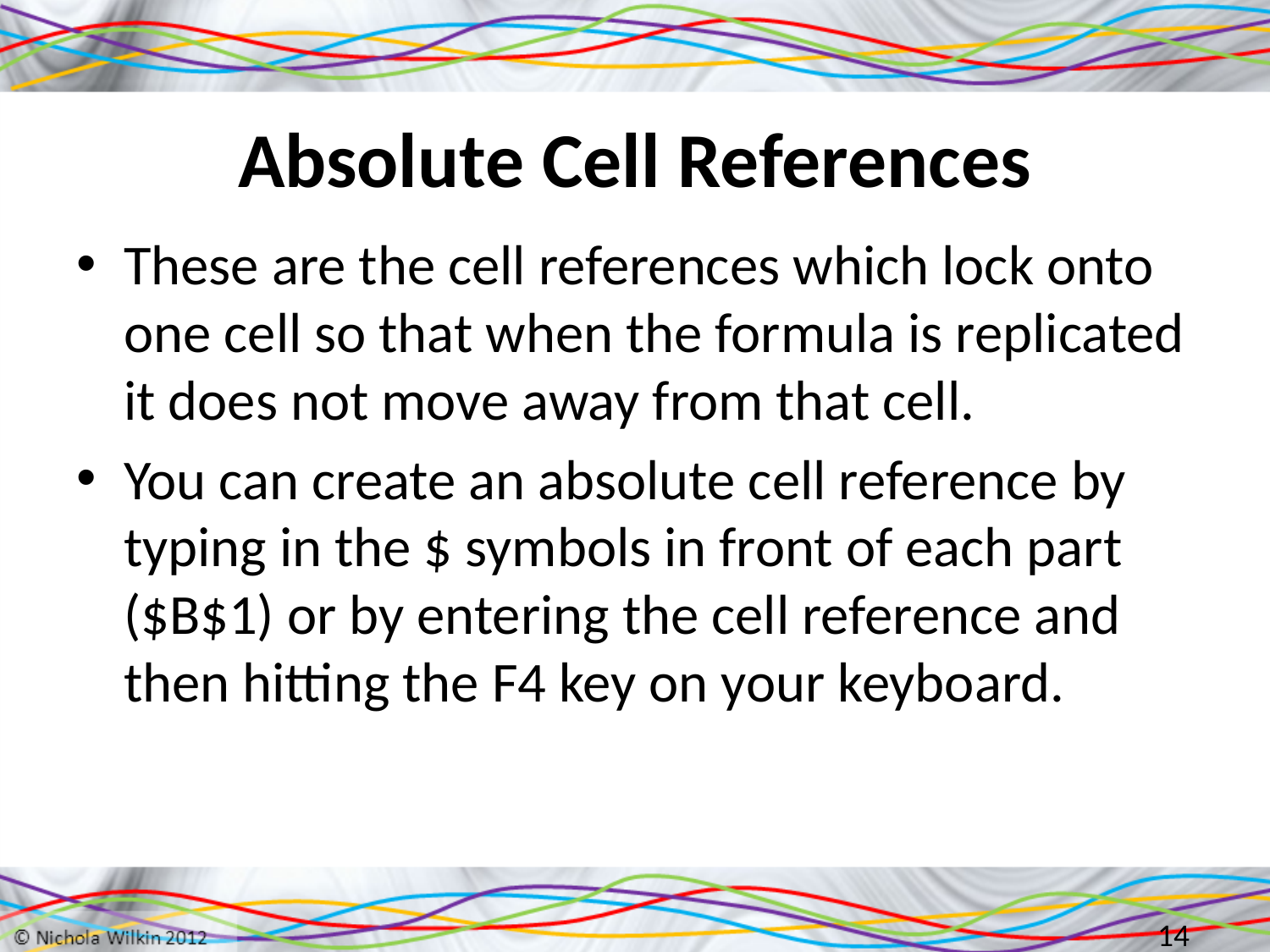

# Absolute Cell References
These are the cell references which lock onto one cell so that when the formula is replicated it does not move away from that cell.
You can create an absolute cell reference by typing in the $ symbols in front of each part ($B$1) or by entering the cell reference and then hitting the F4 key on your keyboard.
14